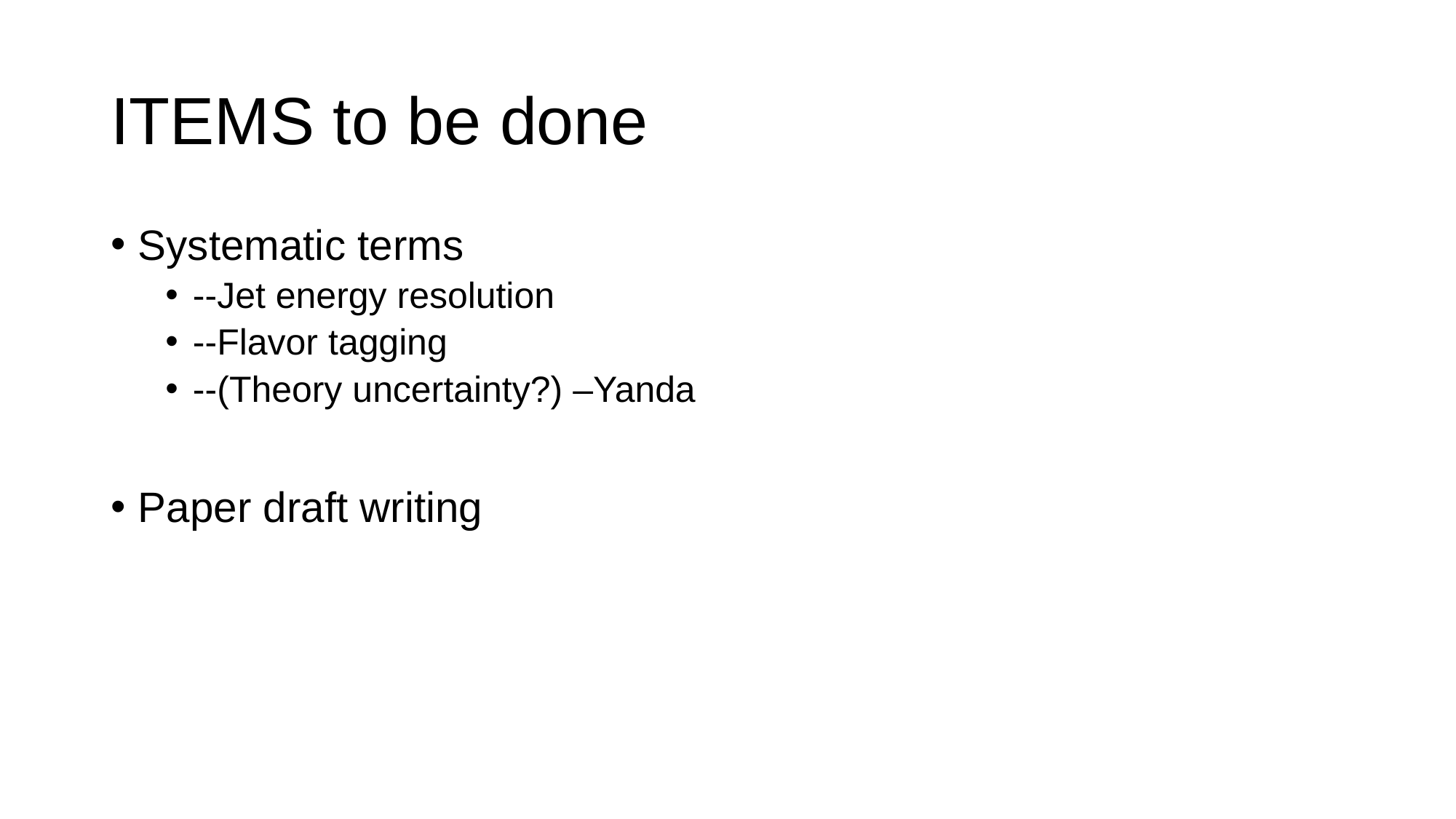

# ITEMS to be done
Systematic terms
--Jet energy resolution
--Flavor tagging
--(Theory uncertainty?) –Yanda

Paper draft writing